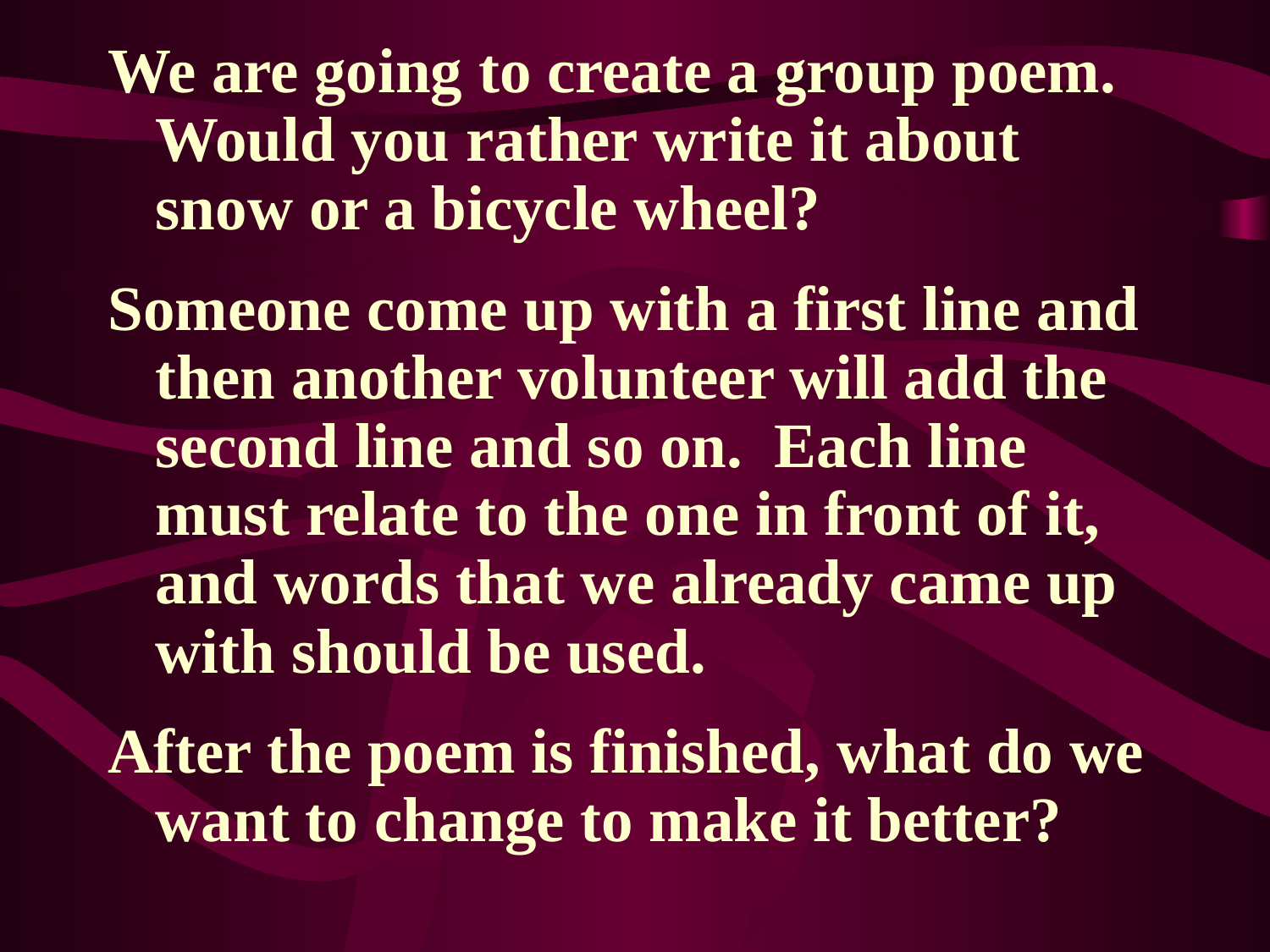

We are going to create a group poem.  Would you rather write it about snow or a bicycle wheel?
Someone come up with a first line and then another volunteer will add the second line and so on.  Each line must relate to the one in front of it, and words that we already came up with should be used.
After the poem is finished, what do we want to change to make it better?